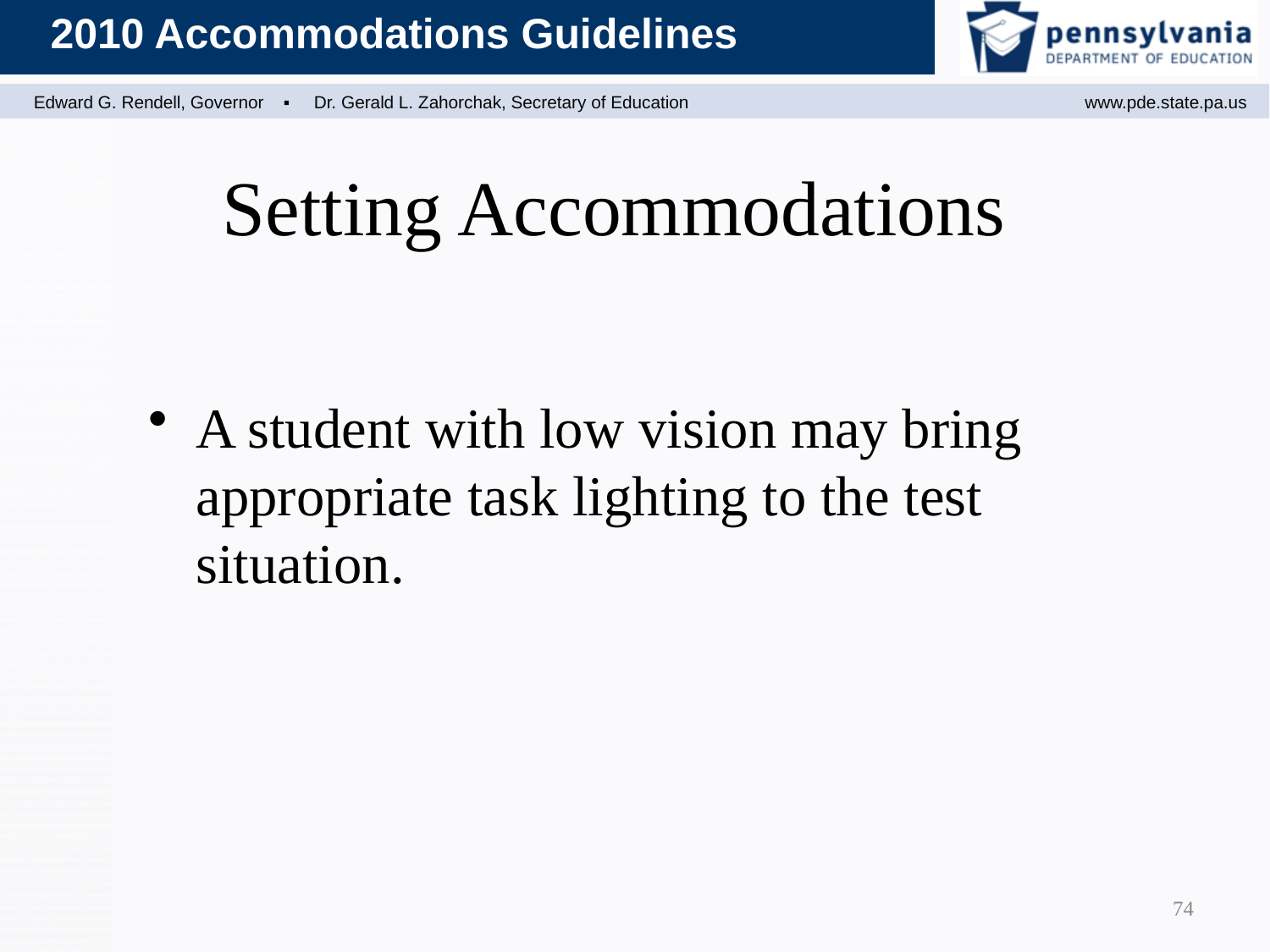

Setting Accommodations
A student with low vision may bring appropriate task lighting to the test situation.
74